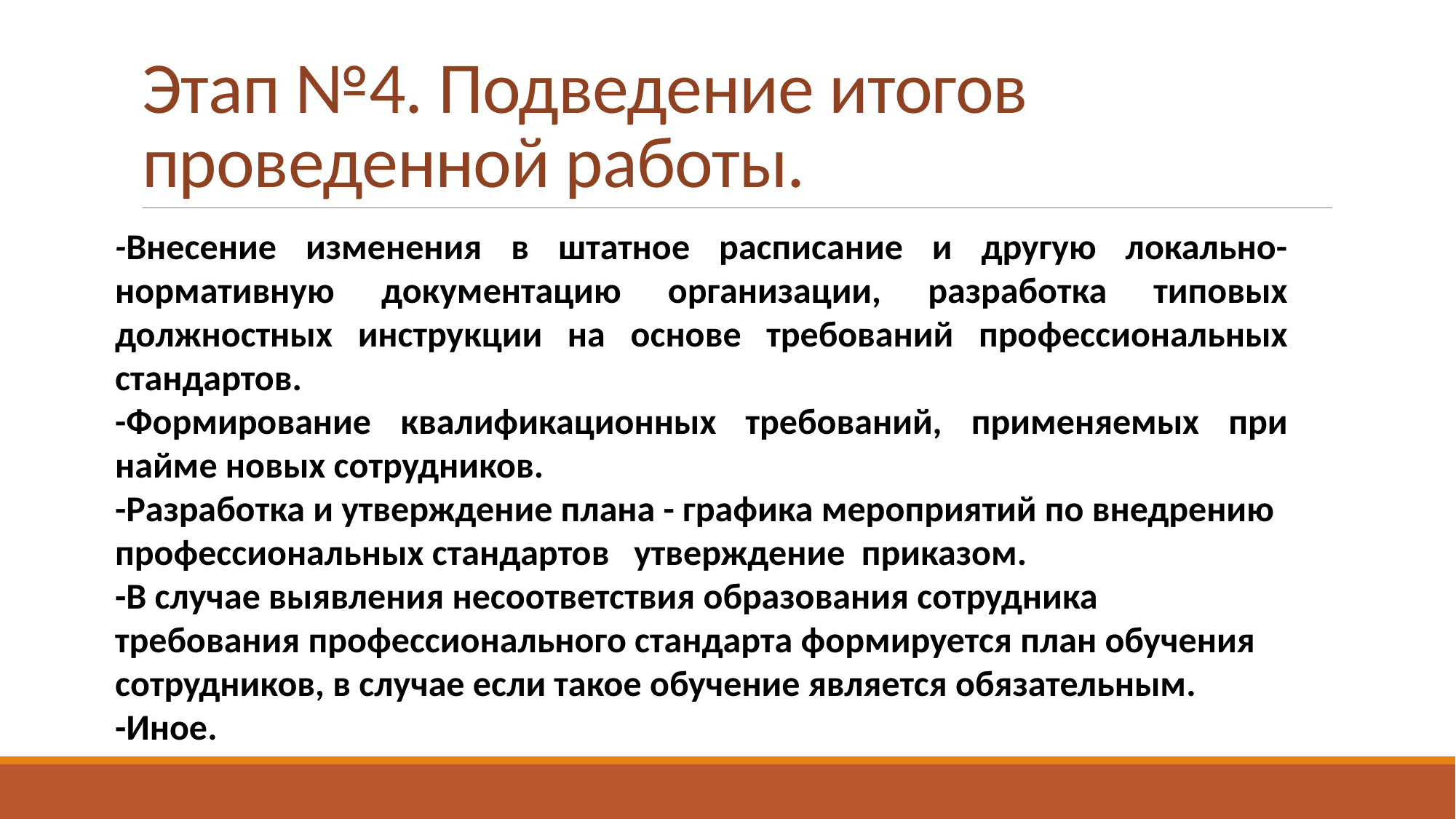

# Этап №4. Подведение итогов проведенной работы.
-Внесение изменения в штатное расписание и другую локально-нормативную документацию организации, разработка типовых должностных инструкции на основе требований профессиональных стандартов.
-Формирование квалификационных требований, применяемых при найме новых сотрудников.
-Разработка и утверждение плана - графика мероприятий по внедрению профессиональных стандартов   утверждение  приказом.
-В случае выявления несоответствия образования сотрудника требования профессионального стандарта формируется план обучения сотрудников, в случае если такое обучение является обязательным.
-Иное.